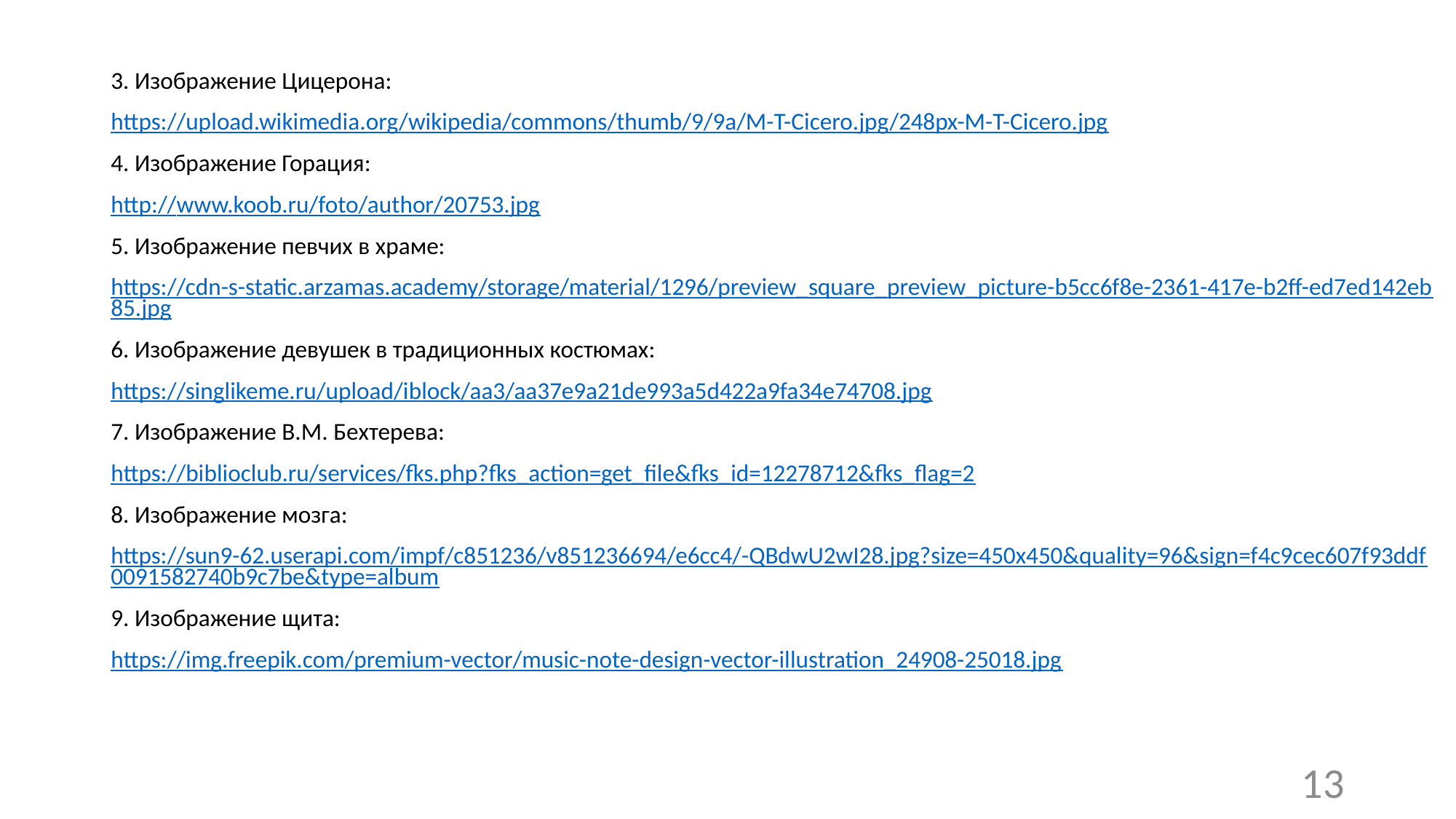

3. Изображение Цицерона:
https://upload.wikimedia.org/wikipedia/commons/thumb/9/9a/M-T-Cicero.jpg/248px-M-T-Cicero.jpg
4. Изображение Горация:
http://www.koob.ru/foto/author/20753.jpg
5. Изображение певчих в храме:
https://cdn-s-static.arzamas.academy/storage/material/1296/preview_square_preview_picture-b5cc6f8e-2361-417e-b2ff-ed7ed142eb85.jpg
6. Изображение девушек в традиционных костюмах:
https://singlikeme.ru/upload/iblock/aa3/aa37e9a21de993a5d422a9fa34e74708.jpg
7. Изображение В.М. Бехтерева:
https://biblioclub.ru/services/fks.php?fks_action=get_file&fks_id=12278712&fks_flag=2
8. Изображение мозга:
https://sun9-62.userapi.com/impf/c851236/v851236694/e6cc4/-QBdwU2wI28.jpg?size=450x450&quality=96&sign=f4c9cec607f93ddf0091582740b9c7be&type=album
9. Изображение щита:
https://img.freepik.com/premium-vector/music-note-design-vector-illustration_24908-25018.jpg

13